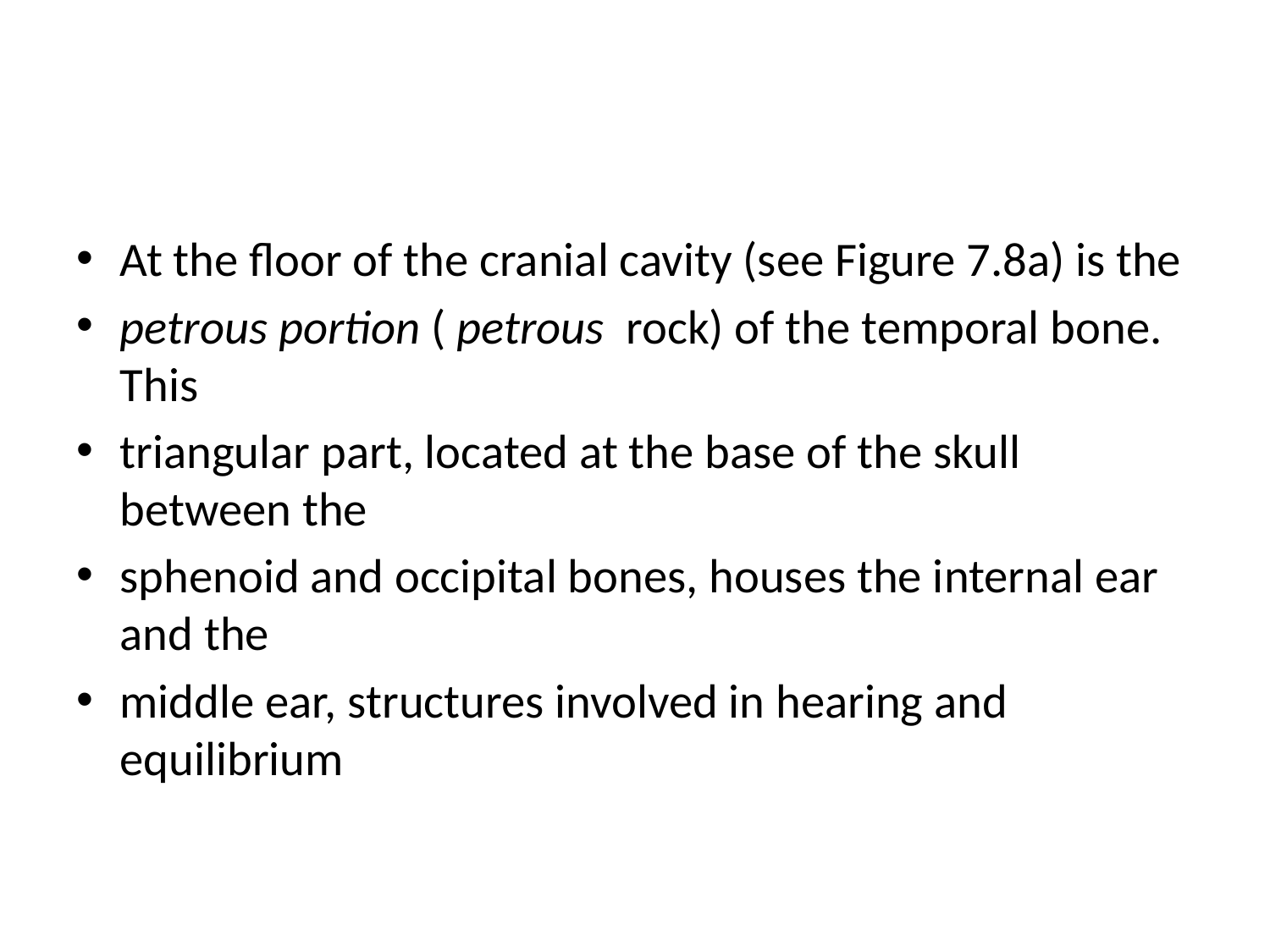

#
At the floor of the cranial cavity (see Figure 7.8a) is the
petrous portion ( petrous  rock) of the temporal bone. This
triangular part, located at the base of the skull between the
sphenoid and occipital bones, houses the internal ear and the
middle ear, structures involved in hearing and equilibrium